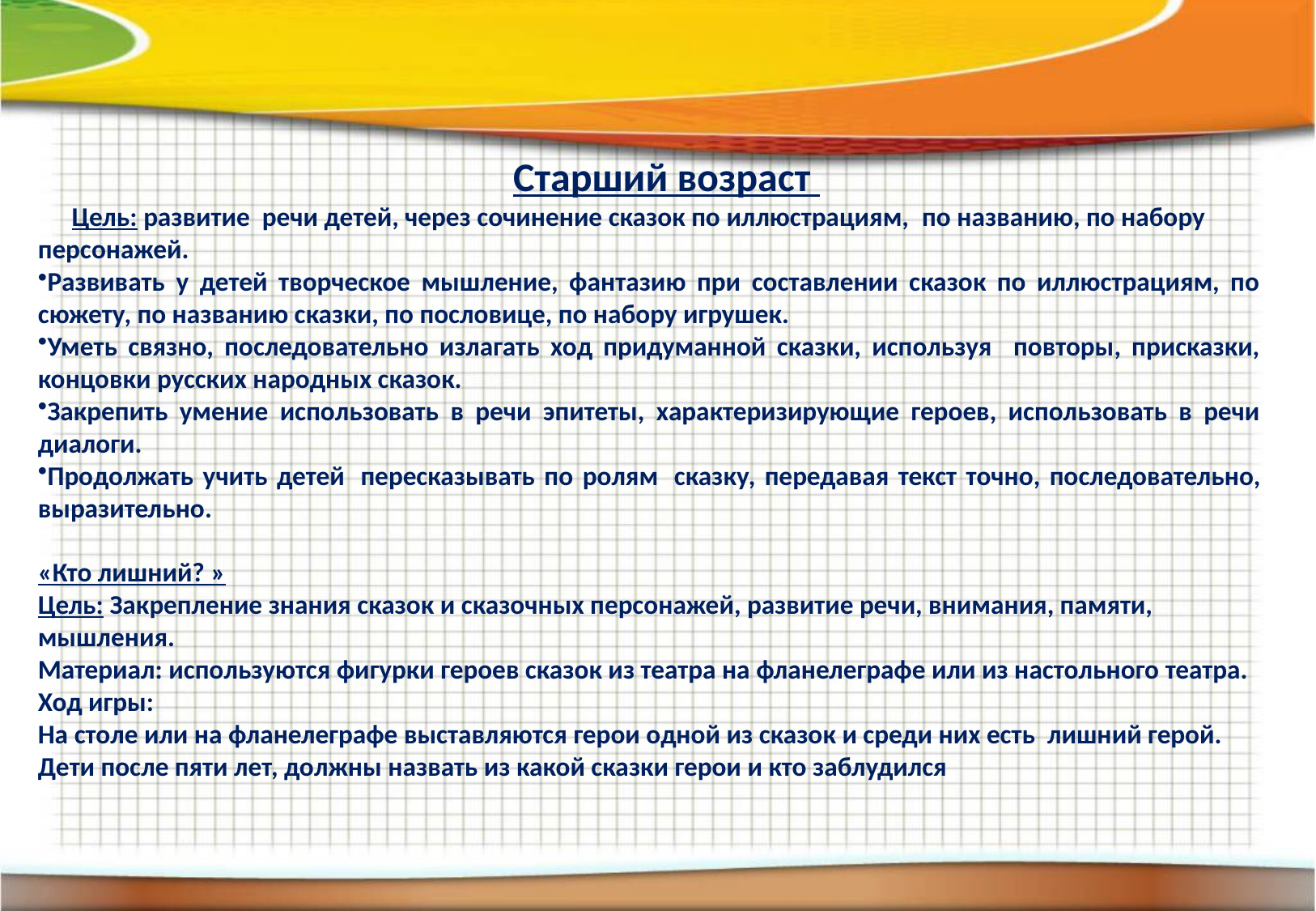

Старший возраст
Цель: развитие  речи детей, через сочинение сказок по иллюстрациям,  по названию, по набору персонажей.
Развивать у детей творческое мышление, фантазию при составлении сказок по иллюстрациям, по сюжету, по названию сказки, по пословице, по набору игрушек.
Уметь связно, последовательно излагать ход придуманной сказки, используя  повторы, присказки, концовки русских народных сказок.
Закрепить умение использовать в речи эпитеты, характеризирующие героев, использовать в речи диалоги.
Продолжать учить детей  пересказывать по ролям  сказку, передавая текст точно, последовательно, выразительно.

«Кто лишний? »
Цель: Закрепление знания сказок и сказочных персонажей, развитие речи, внимания, памяти, мышления.
Материал: используются фигурки героев сказок из театра на фланелеграфе или из настольного театра.
Ход игры:
На столе или на фланелеграфе выставляются герои одной из сказок и среди них есть  лишний герой.
Дети после пяти лет, должны назвать из какой сказки герои и кто заблудился